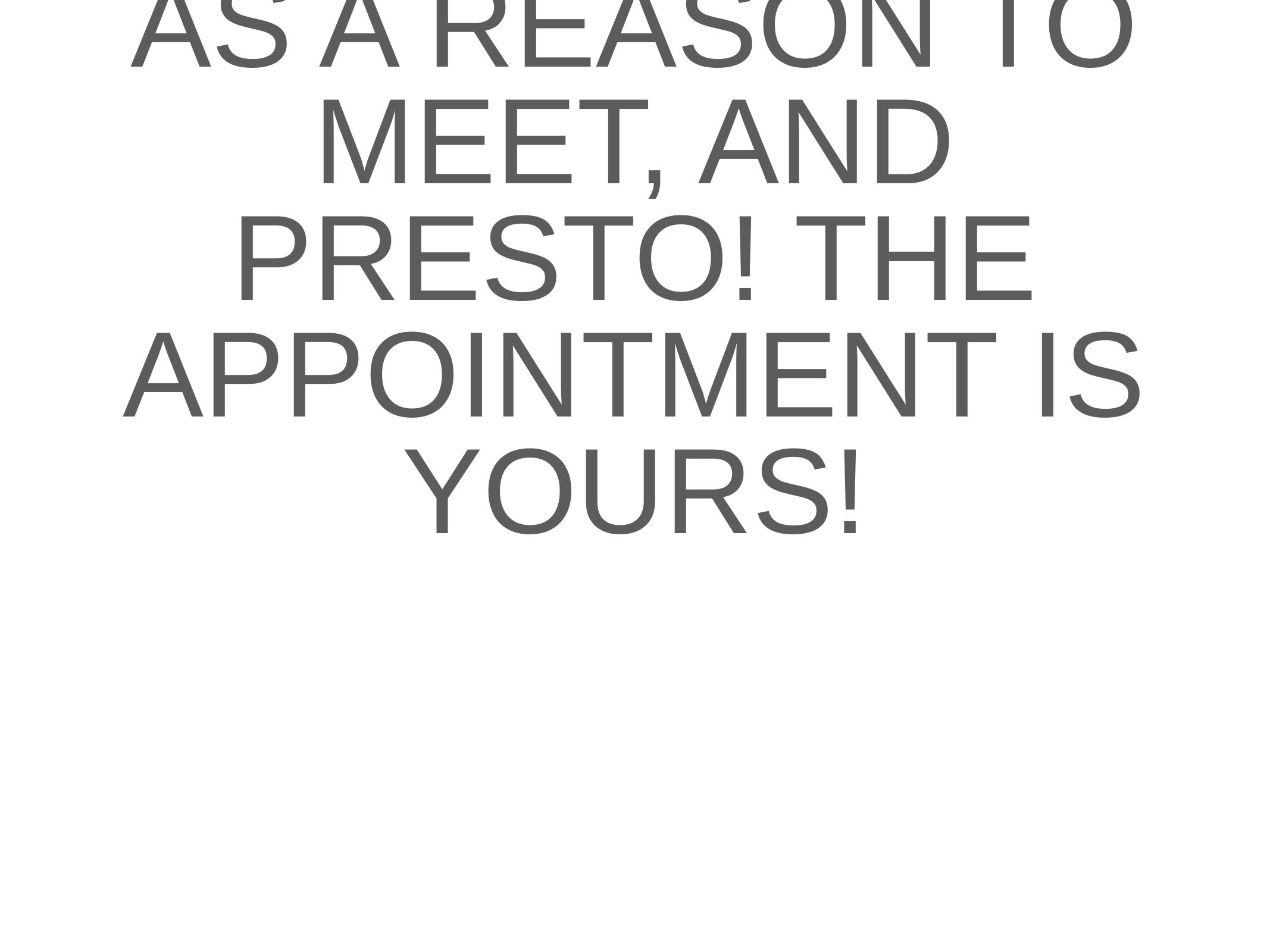

# offer answers as a reason to meet, and presto! The appointment is yours!